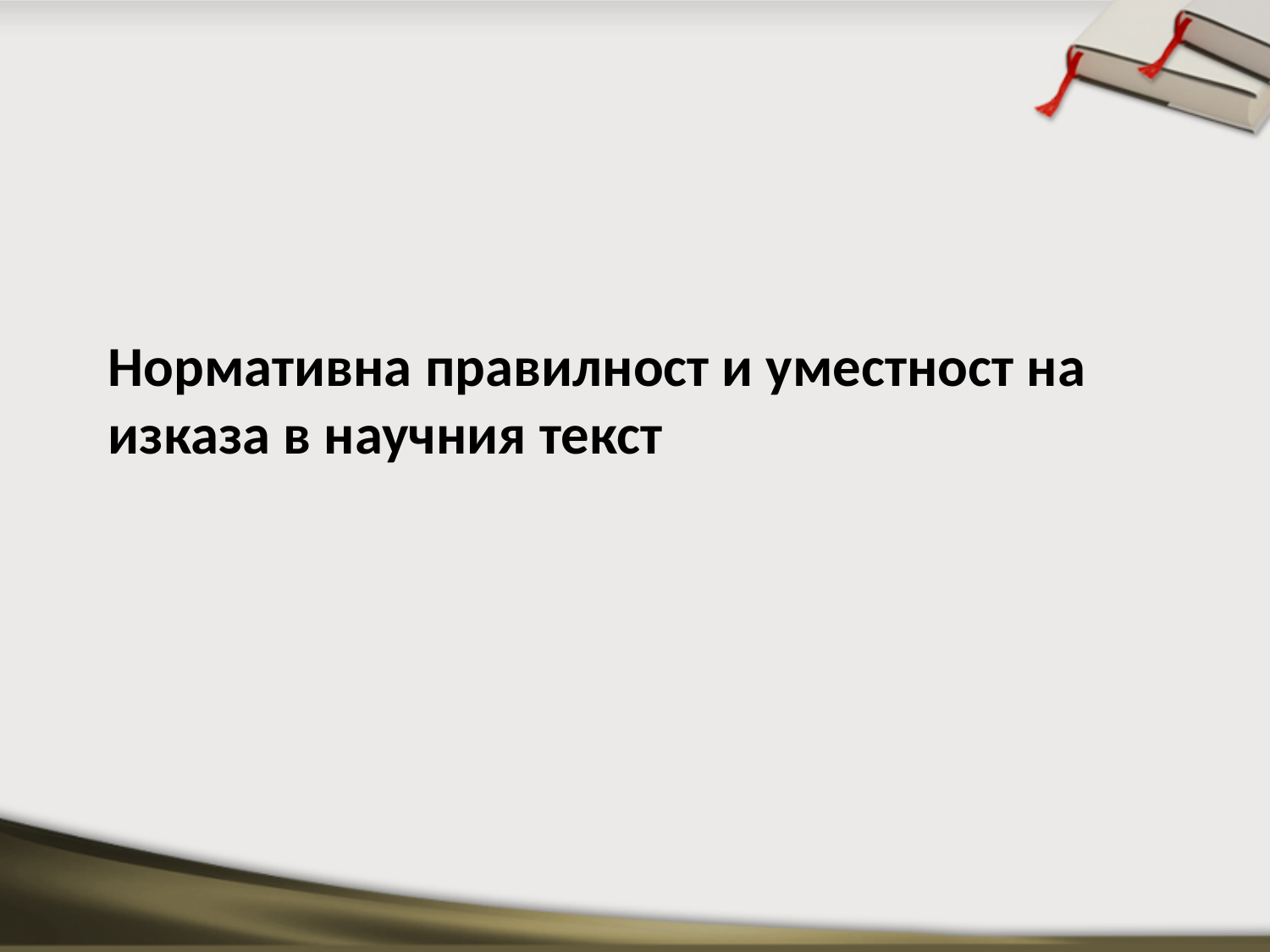

# Нормативна правилност и уместност на изказа в научния текст